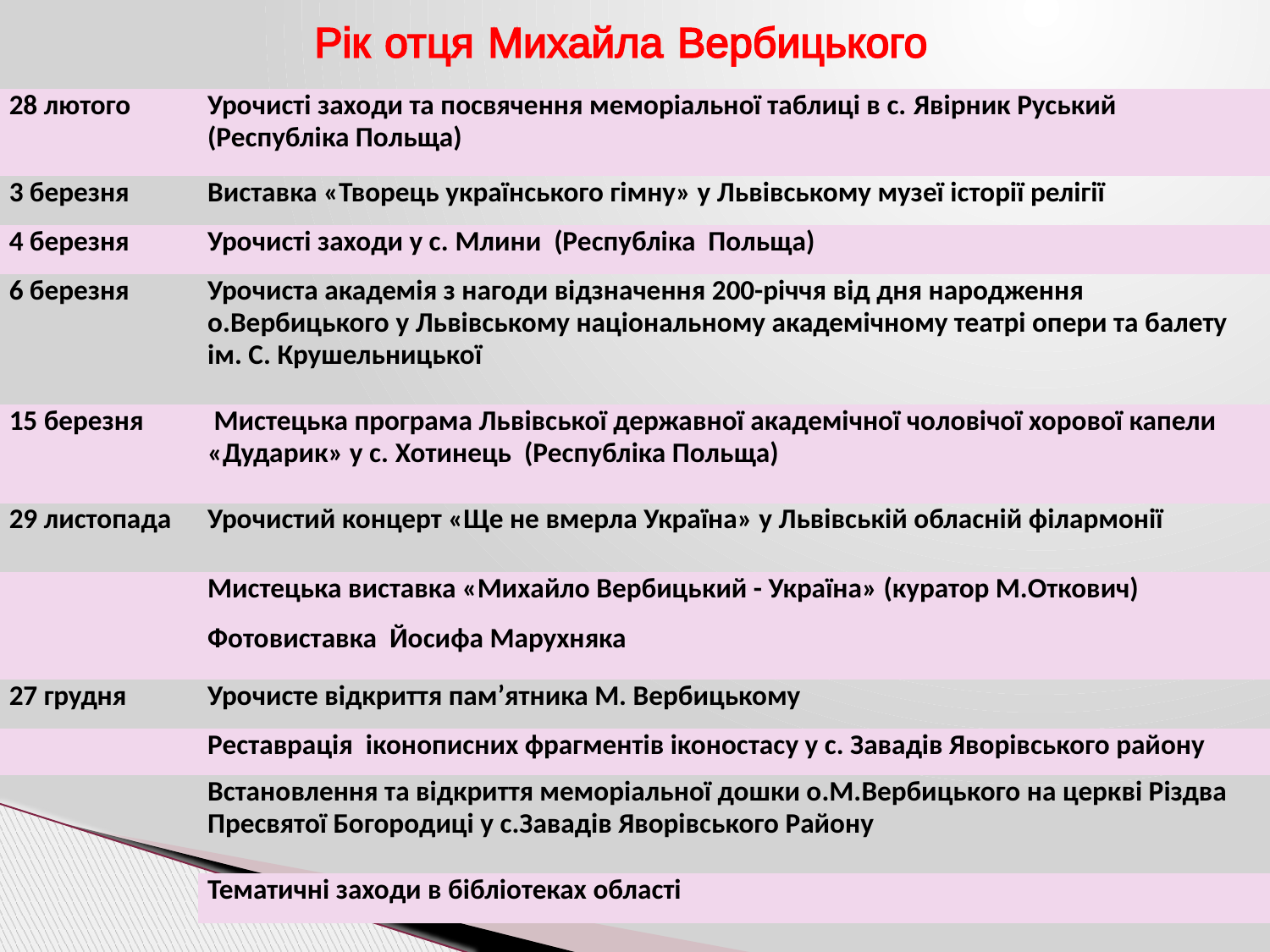

# Рік отця Михайла Вербицького
| 28 лютого | Урочисті заходи та посвячення меморіальної таблиці в с. Явірник Руський (Республіка Польща) |
| --- | --- |
| 3 березня | Виставка «Творець українського гімну» у Львівському музеї історії релігії |
| 4 березня | Урочисті заходи у с. Млини (Республіка Польща) |
| 6 березня | Урочиста академія з нагоди відзначення 200-річчя від дня народження о.Вербицького у Львівському національному академічному театрі опери та балету ім. С. Крушельницької |
| 15 березня | Мистецька програма Львівської державної академічної чоловічої хорової капели «Дударик» у с. Хотинець (Республіка Польща) |
| 29 листопада | Урочистий концерт «Ще не вмерла Україна» у Львівській обласній філармонії |
|  | Мистецька виставка «Михайло Вербицький - Україна» (куратор М.Откович) Фотовиставка Йосифа Марухняка |
| 27 грудня | Урочисте відкриття пам’ятника М. Вербицькому |
|  | Реставрація іконописних фрагментів іконостасу у с. Завадів Яворівського району |
|  | Встановлення та відкриття меморіальної дошки о.М.Вербицького на церкві Різдва Пресвятої Богородиці у с.Завадів Яворівського Району |
|  | Тематичні заходи в бібліотеках області |